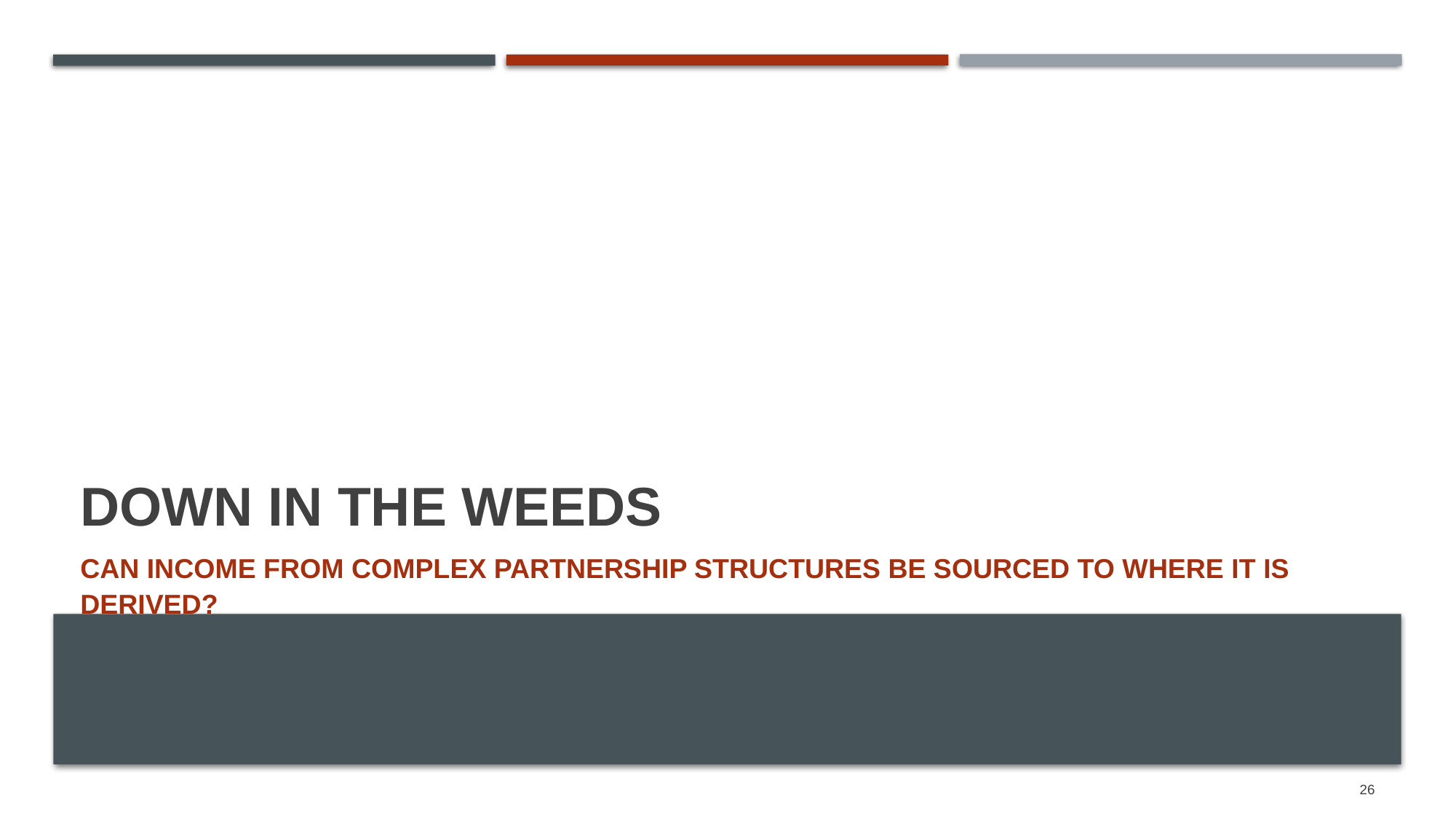

# Down in the weeds
Can income from complex partnership Structures be sourced to where it is derived?
26